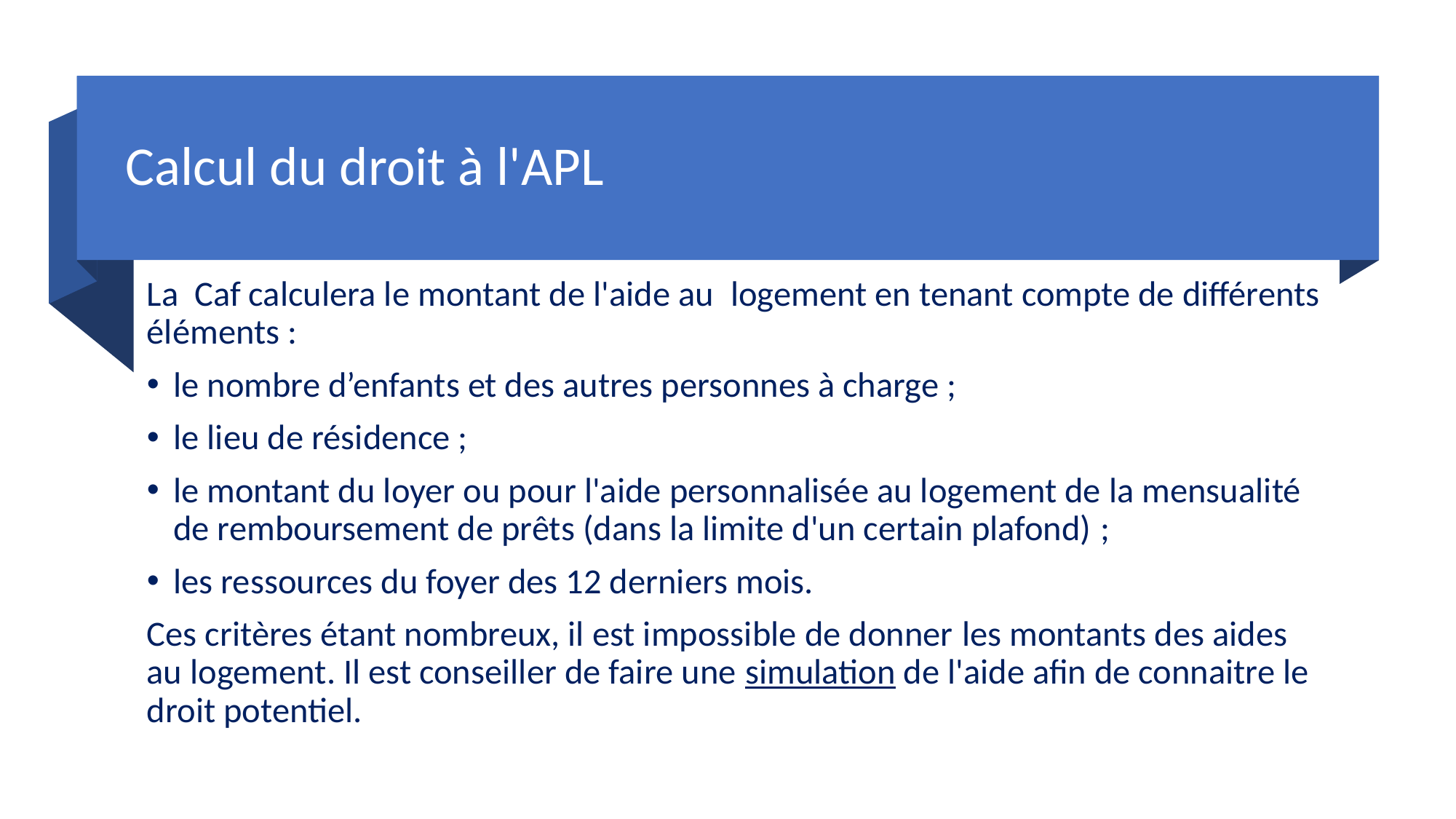

# Calcul du droit à l'APL

La  Caf calculera le montant de l'aide au  logement en tenant compte de différents éléments :
le nombre d’enfants et des autres personnes à charge ;
le lieu de résidence ;
le montant du loyer ou pour l'aide personnalisée au logement de la mensualité de remboursement de prêts (dans la limite d'un certain plafond) ;
les ressources du foyer des 12 derniers mois.
Ces critères étant nombreux, il est impossible de donner les montants des aides au logement. Il est conseiller de faire une simulation de l'aide afin de connaitre le droit potentiel.